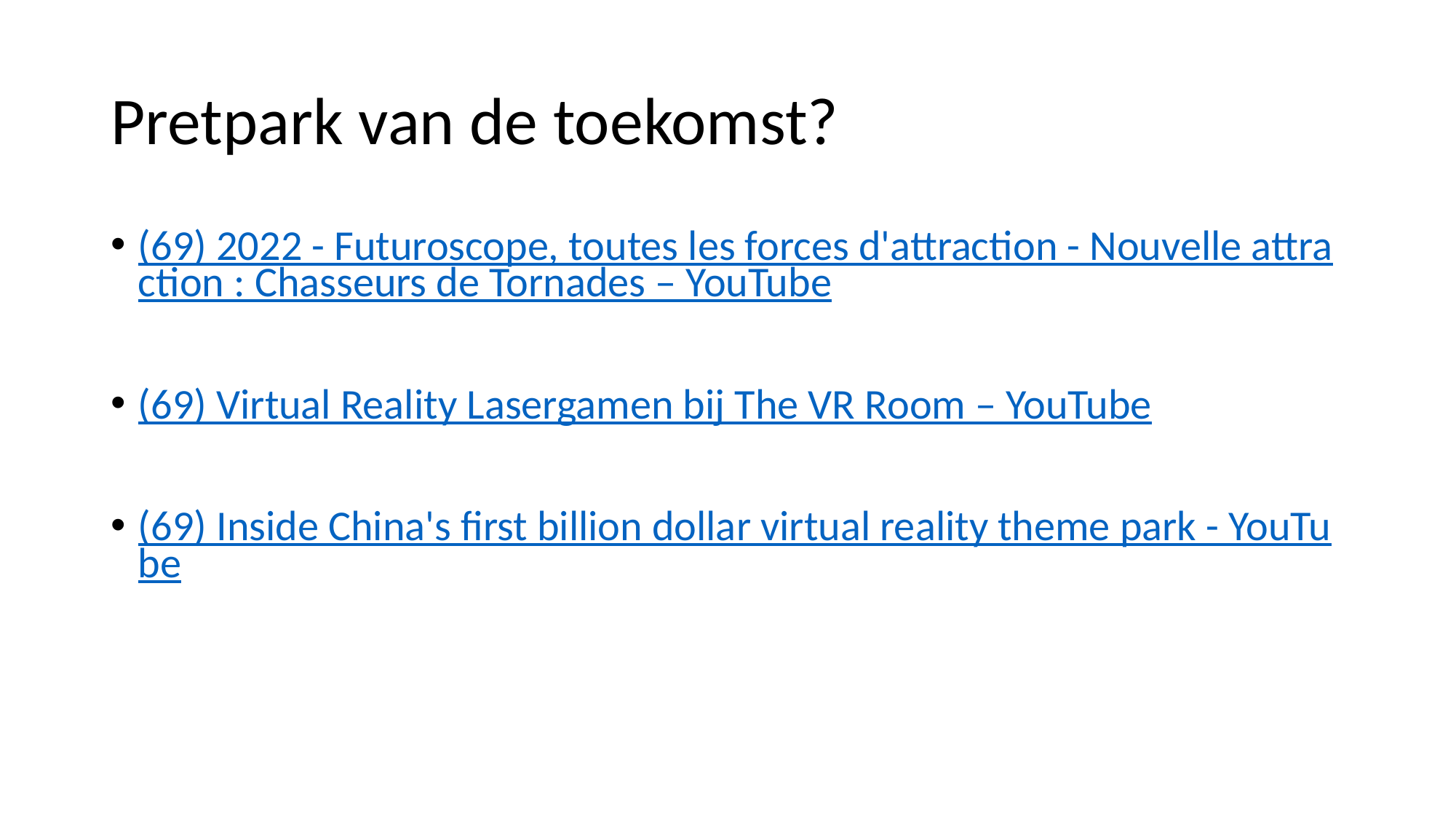

# Pretpark van de toekomst?
(69) 2022 - Futuroscope, toutes les forces d'attraction - Nouvelle attraction : Chasseurs de Tornades – YouTube

(69) Virtual Reality Lasergamen bij The VR Room – YouTube

(69) Inside China's first billion dollar virtual reality theme park - YouTube